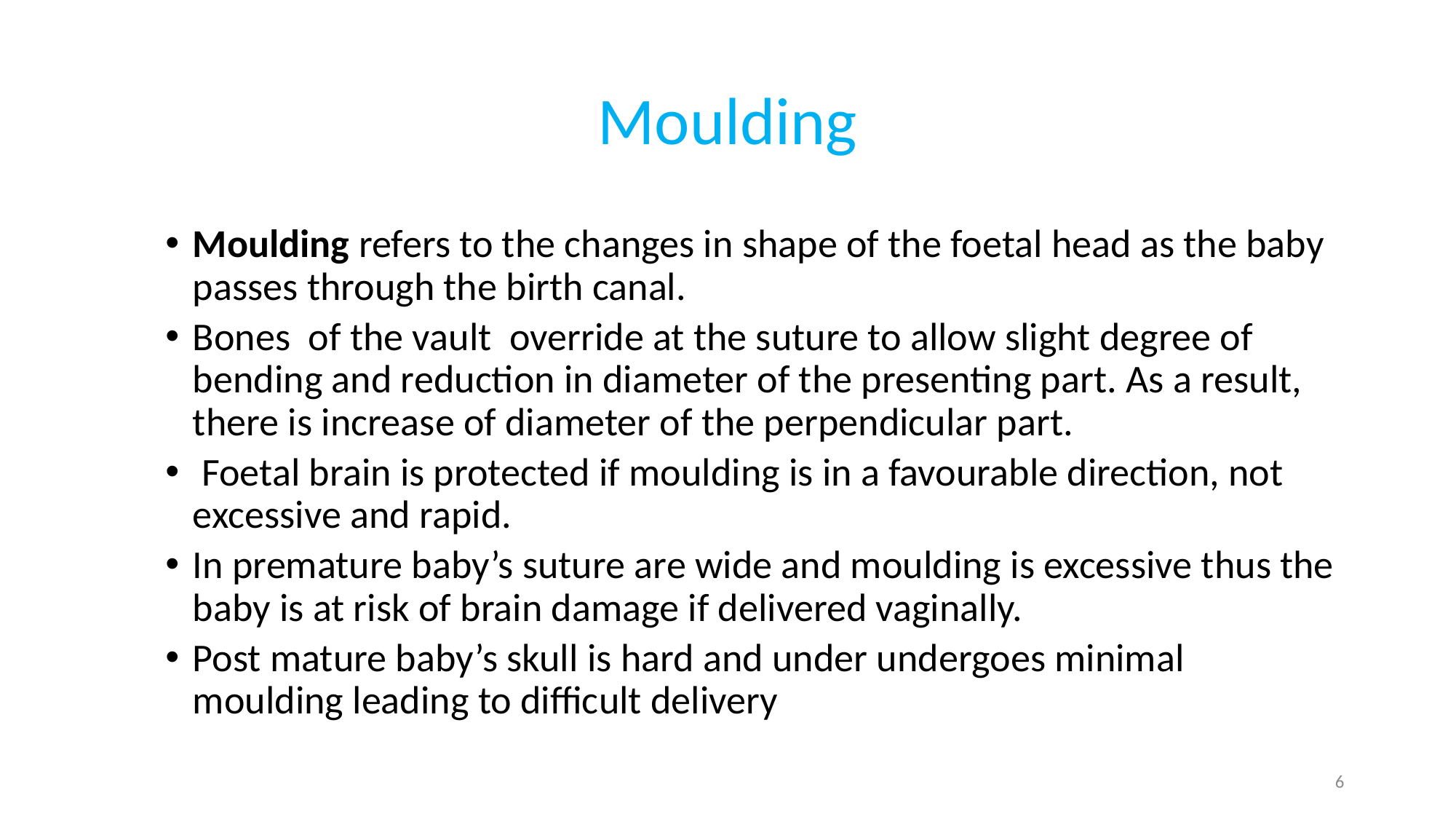

# Moulding
Moulding refers to the changes in shape of the foetal head as the baby passes through the birth canal.
Bones  of the vault  override at the suture to allow slight degree of bending and reduction in diameter of the presenting part. As a result, there is increase of diameter of the perpendicular part.
 Foetal brain is protected if moulding is in a favourable direction, not excessive and rapid.
In premature baby’s suture are wide and moulding is excessive thus the baby is at risk of brain damage if delivered vaginally.
Post mature baby’s skull is hard and under undergoes minimal moulding leading to difficult delivery
6